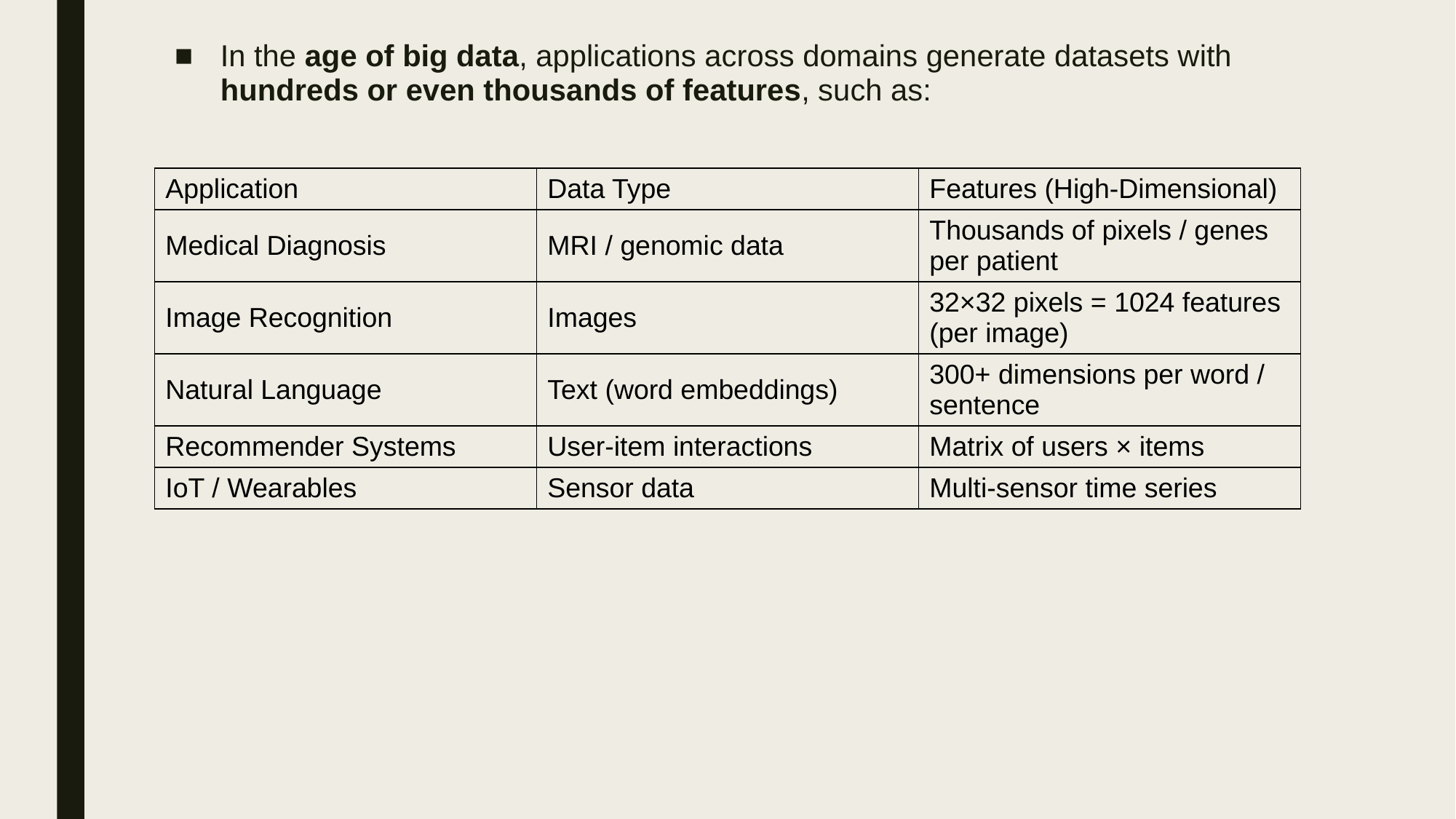

In the age of big data, applications across domains generate datasets with hundreds or even thousands of features, such as:

#
| Application | Data Type | Features (High-Dimensional) |
| --- | --- | --- |
| Medical Diagnosis | MRI / genomic data | Thousands of pixels / genes per patient |
| Image Recognition | Images | 32×32 pixels = 1024 features (per image) |
| Natural Language | Text (word embeddings) | 300+ dimensions per word / sentence |
| Recommender Systems | User-item interactions | Matrix of users × items |
| IoT / Wearables | Sensor data | Multi-sensor time series |